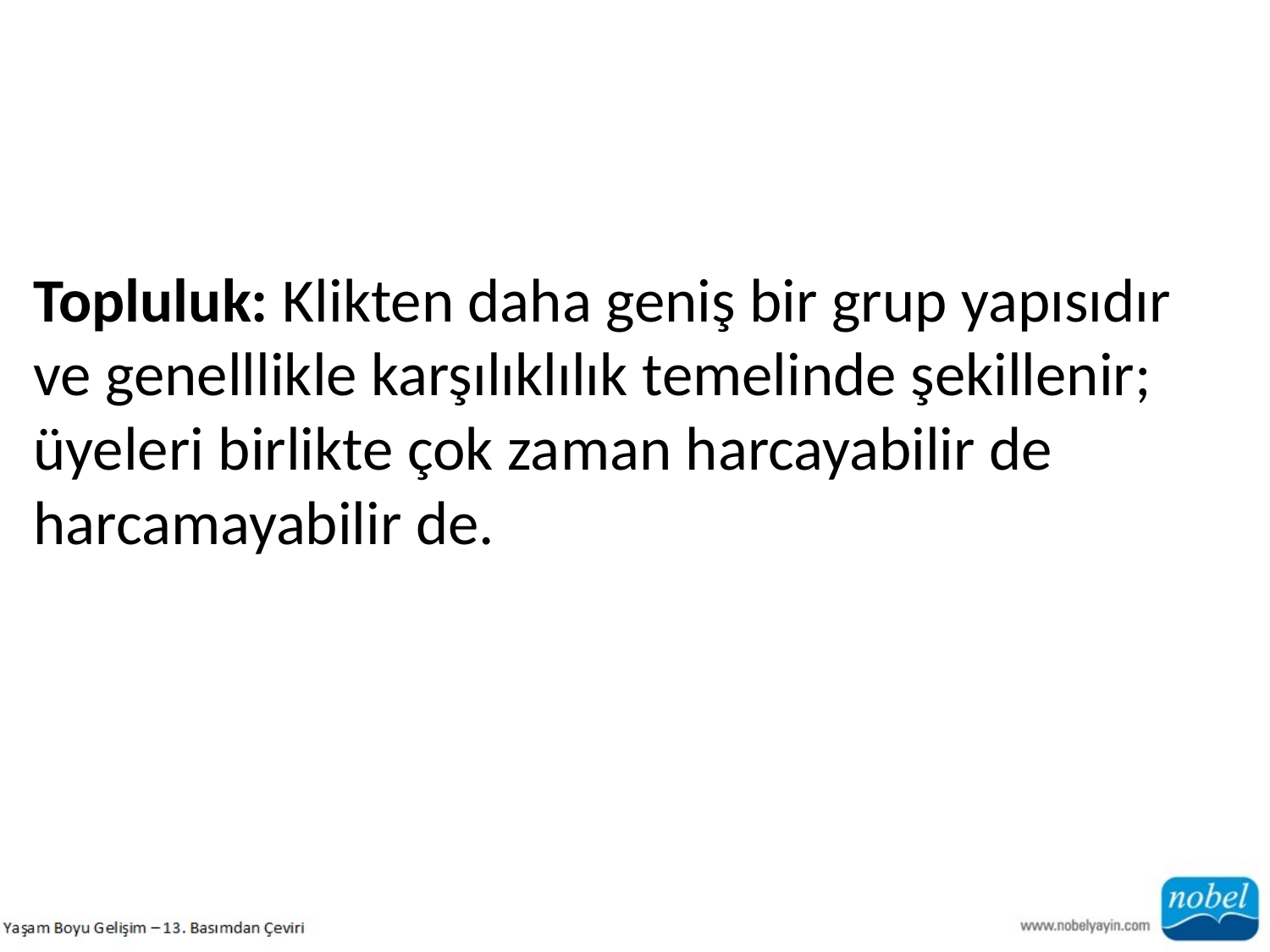

Topluluk: Klikten daha geniş bir grup yapısıdır ve genelllikle karşılıklılık temelinde şekillenir; üyeleri birlikte çok zaman harcayabilir de harcamayabilir de.